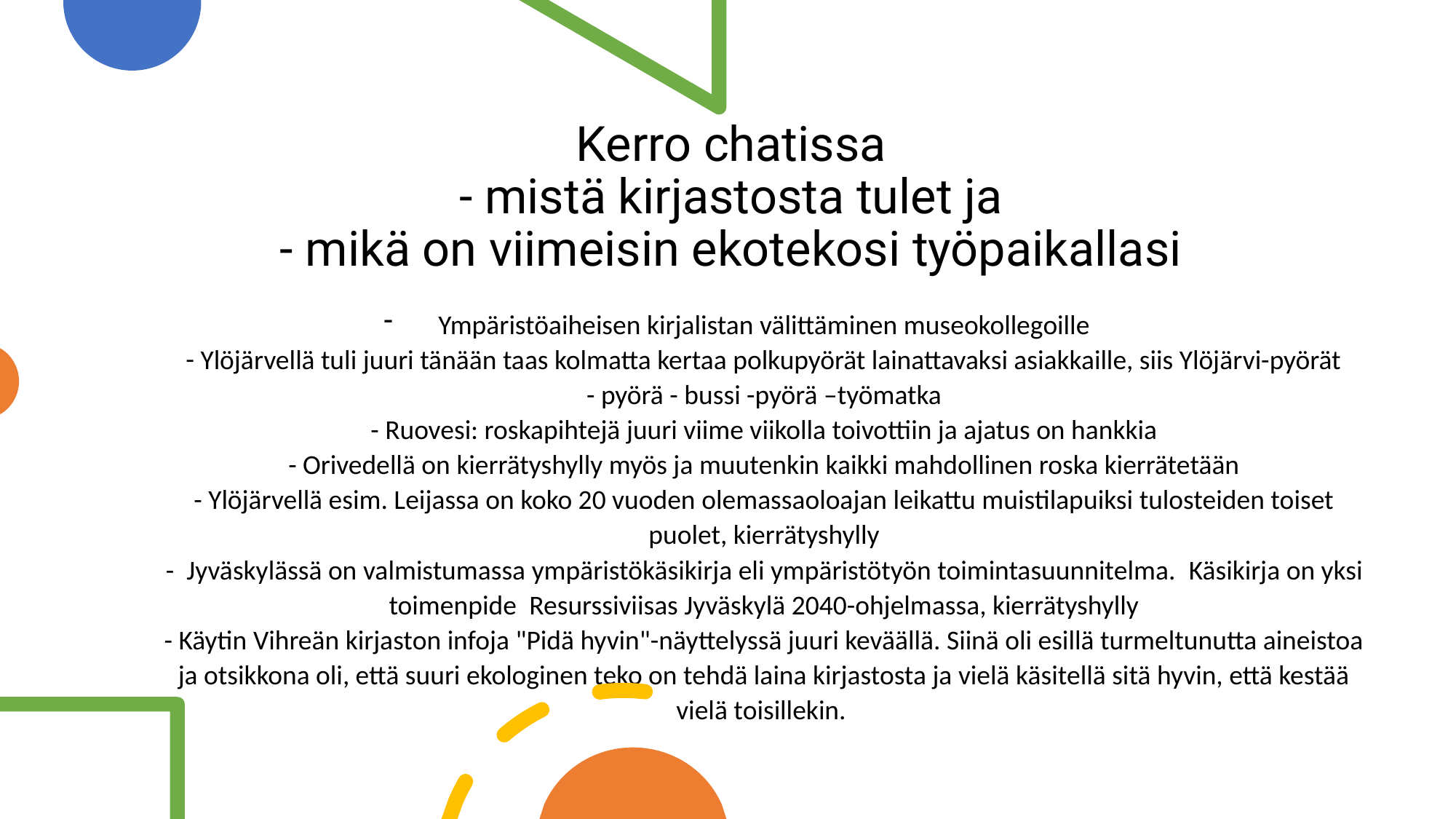

# Kerro chatissa - mistä kirjastosta tulet ja - mikä on viimeisin ekotekosi työpaikallasi
Ympäristöaiheisen kirjalistan välittäminen museokollegoille
- Ylöjärvellä tuli juuri tänään taas kolmatta kertaa polkupyörät lainattavaksi asiakkaille, siis Ylöjärvi-pyörät
- pyörä - bussi -pyörä –työmatka
- Ruovesi: roskapihtejä juuri viime viikolla toivottiin ja ajatus on hankkia
- Orivedellä on kierrätyshylly myös ja muutenkin kaikki mahdollinen roska kierrätetään
- Ylöjärvellä esim. Leijassa on koko 20 vuoden olemassaoloajan leikattu muistilapuiksi tulosteiden toiset puolet, kierrätyshylly
-  Jyväskylässä on valmistumassa ympäristökäsikirja eli ympäristötyön toimintasuunnitelma.  Käsikirja on yksi toimenpide  Resurssiviisas Jyväskylä 2040-ohjelmassa, kierrätyshylly
- Käytin Vihreän kirjaston infoja "Pidä hyvin"-näyttelyssä juuri keväällä. Siinä oli esillä turmeltunutta aineistoa ja otsikkona oli, että suuri ekologinen teko on tehdä laina kirjastosta ja vielä käsitellä sitä hyvin, että kestää vielä toisillekin.